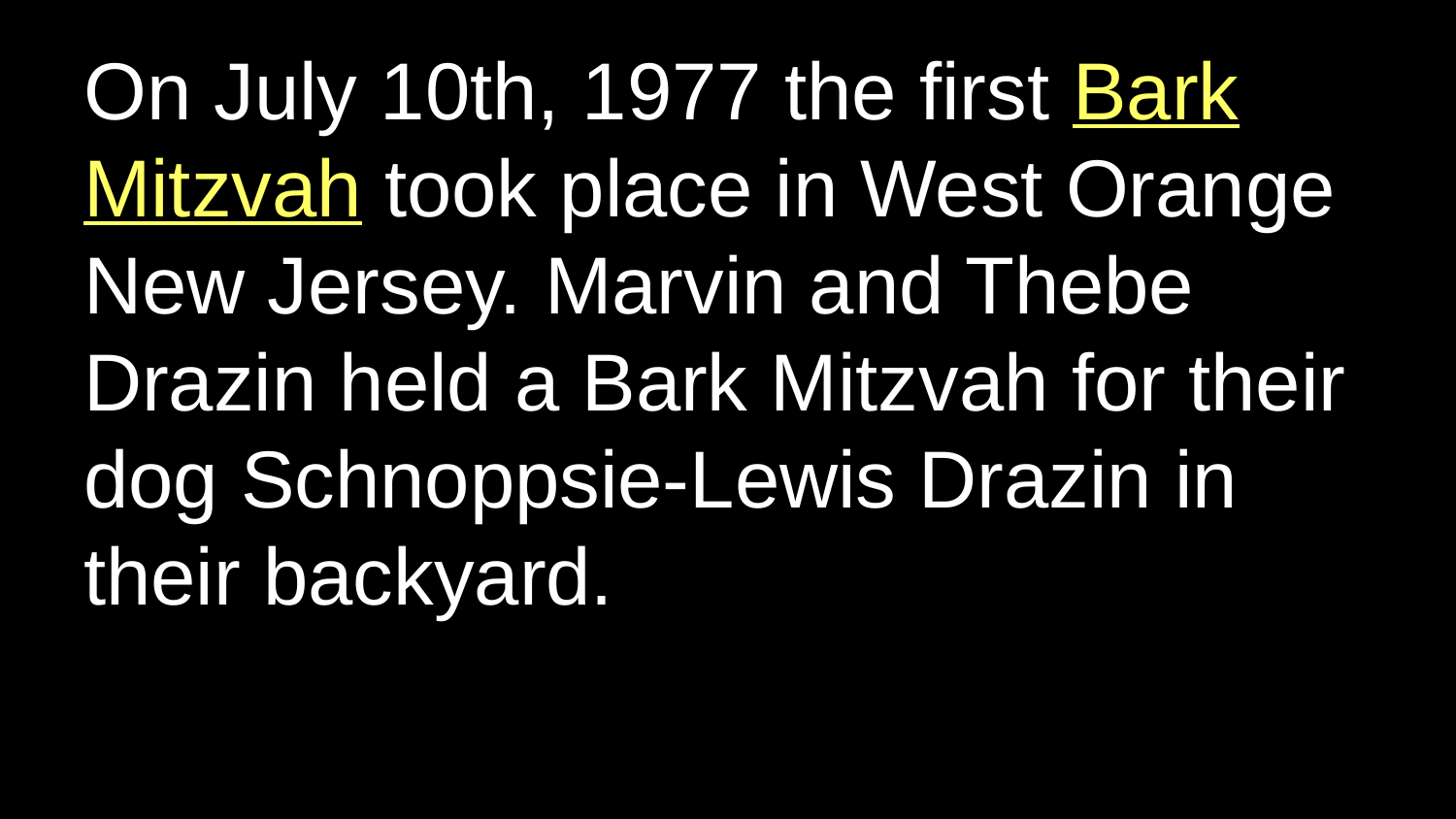

On July 10th, 1977 the first Bark Mitzvah took place in West Orange New Jersey. Marvin and Thebe Drazin held a Bark Mitzvah for their dog Schnoppsie-Lewis Drazin in their backyard.